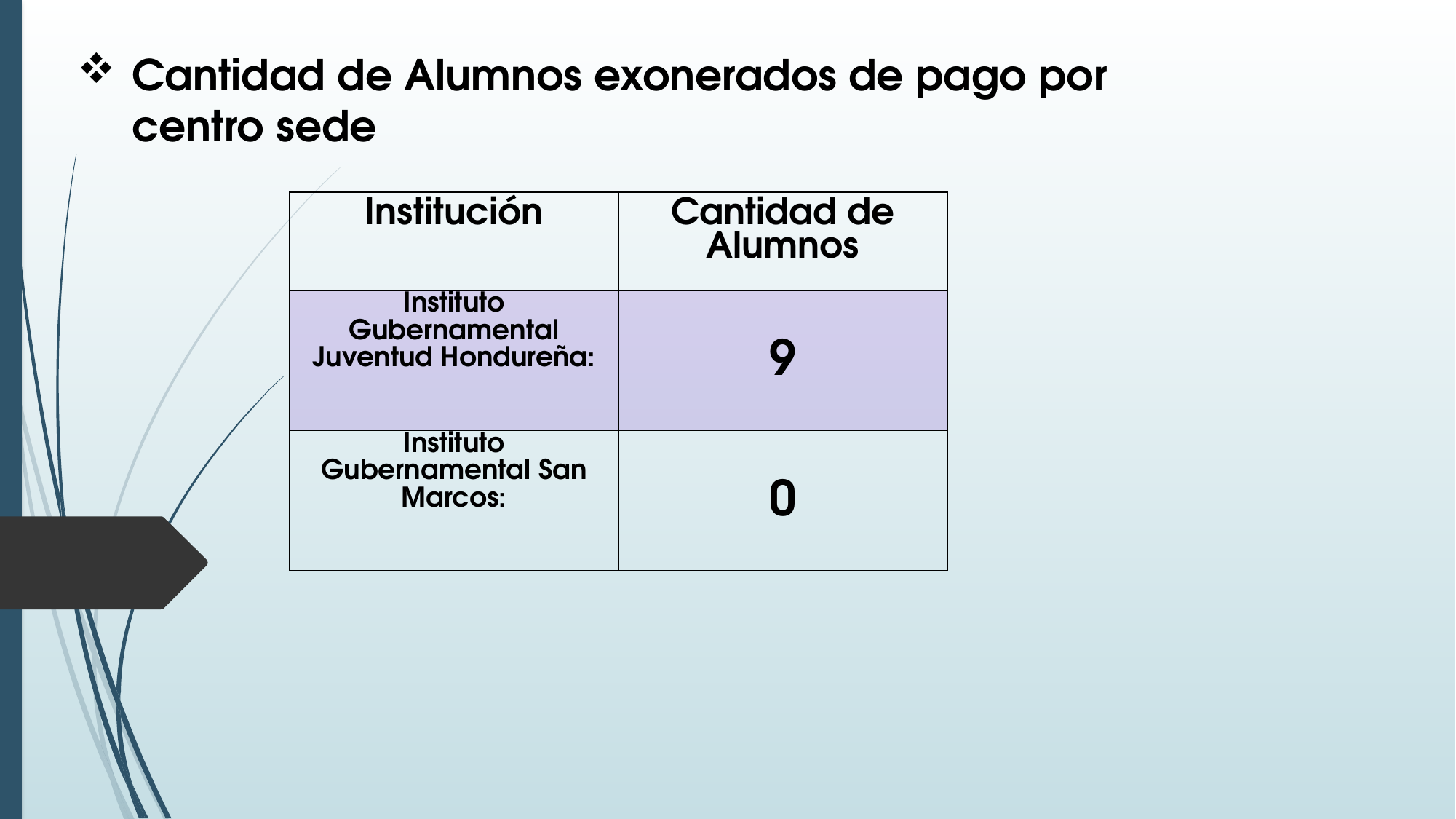

Cantidad de Alumnos exonerados de pago por centro sede
| Institución | Cantidad de Alumnos |
| --- | --- |
| Instituto Gubernamental Juventud Hondureña: | 9 |
| Instituto Gubernamental San Marcos: | 0 |